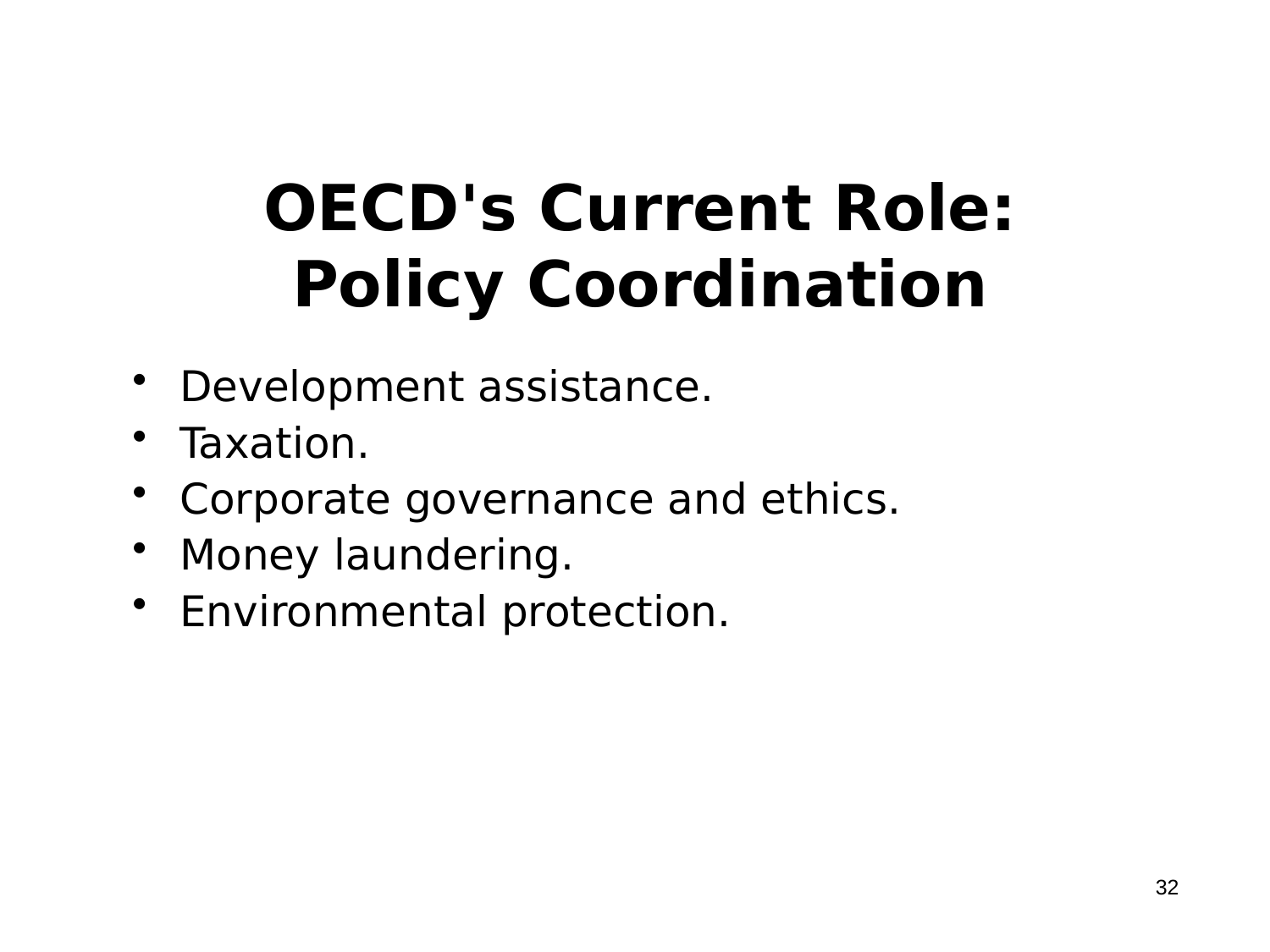

# OECD's Current Role: Policy Coordination
Development assistance.
Taxation.
Corporate governance and ethics.
Money laundering.
Environmental protection.